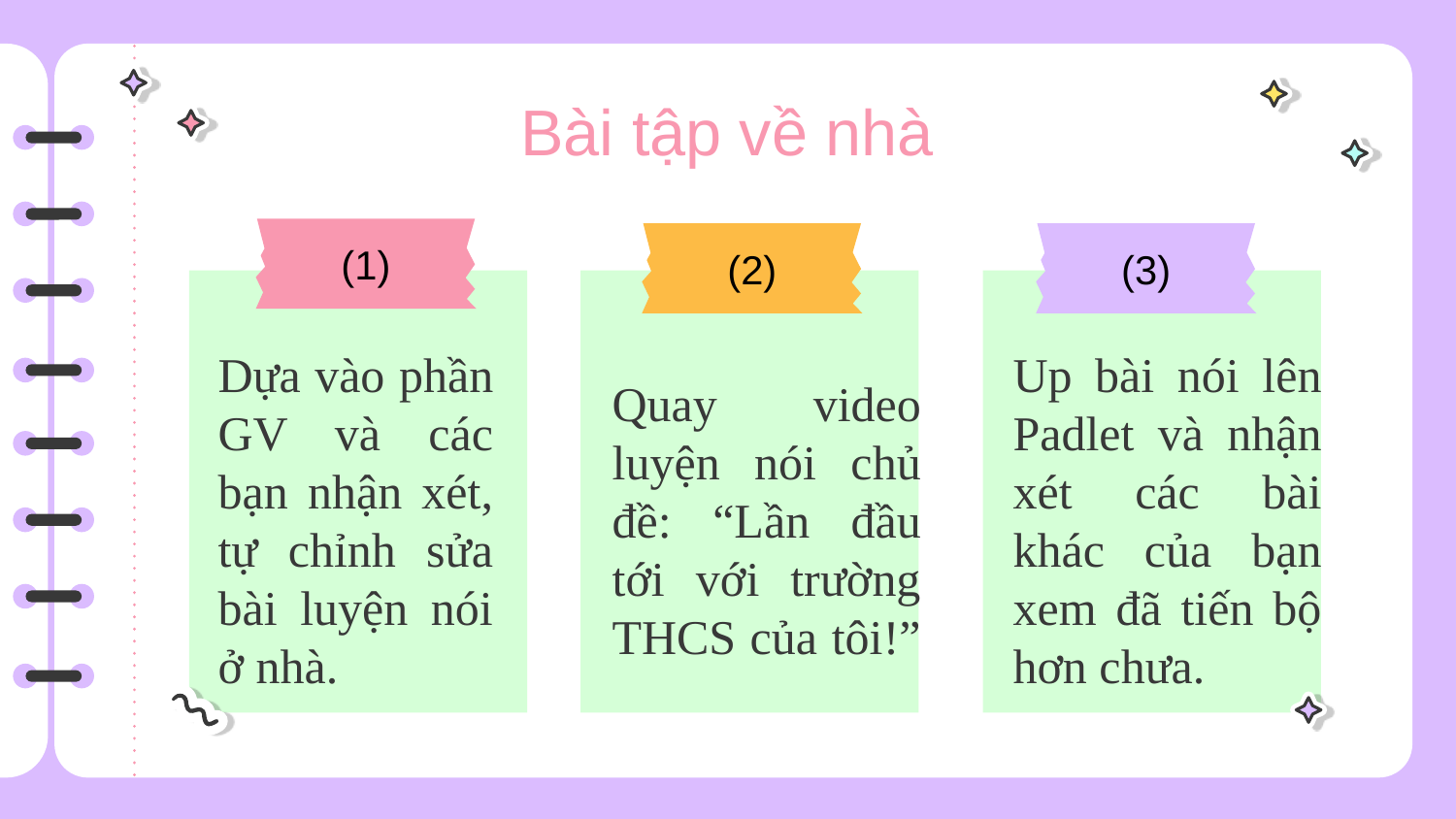

# Bài tập về nhà

(1)
(2)
(3)

Dựa vào phần GV và các bạn nhận xét, tự chỉnh sửa bài luyện nói ở nhà.
Quay video luyện nói chủ đề: “Lần đầu tới với trường THCS của tôi!”
Up bài nói lên Padlet và nhận xét các bài khác của bạn xem đã tiến bộ hơn chưa.